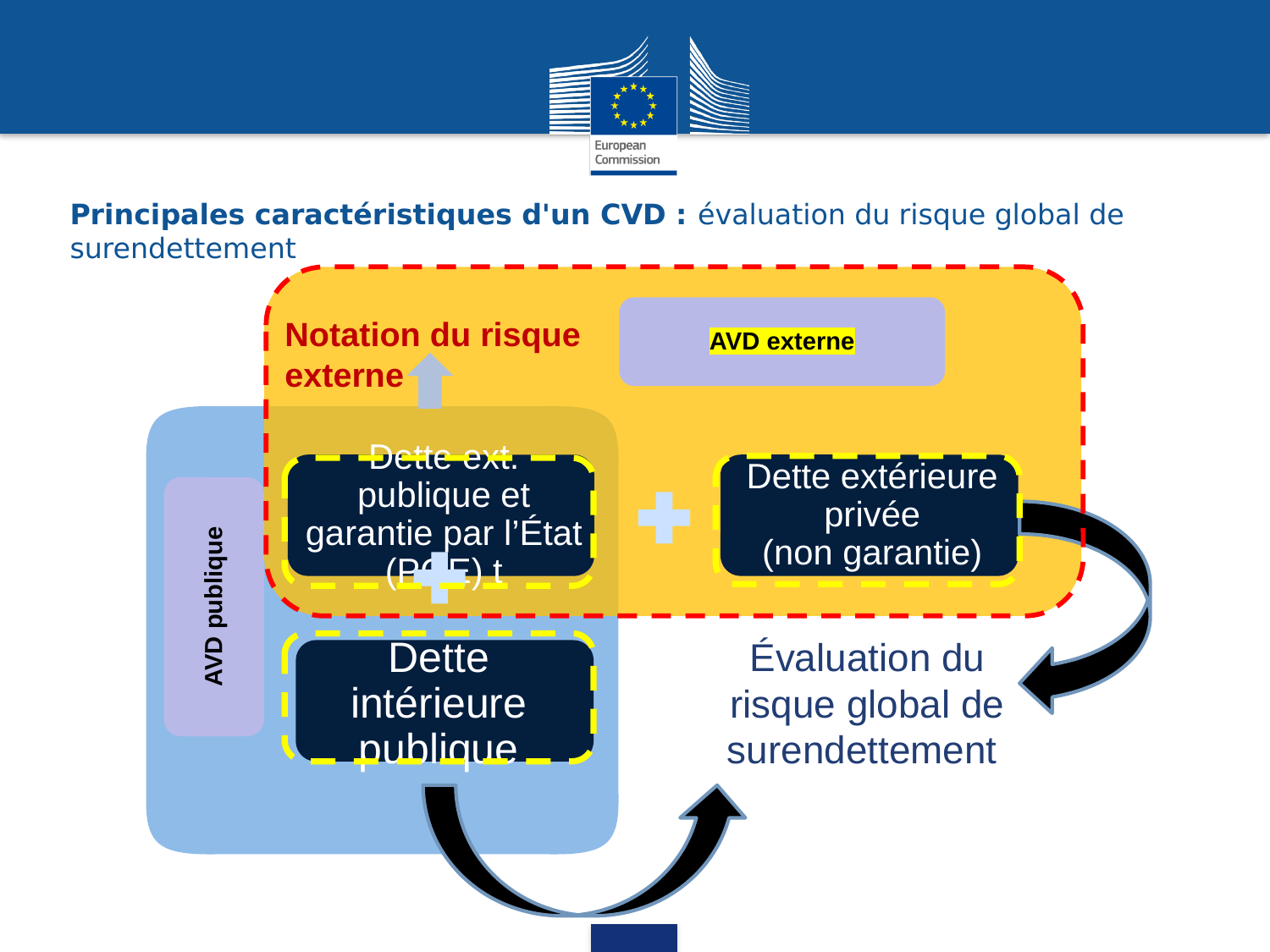

Principales caractéristiques d'un CVD : évaluation du risque global de surendettement

AVD externe
Notation du risque externe

Dette ext. publique et garantie par l’État (PGE) t

Dette extérieure privée
(non garantie)

AVD publique

Évaluation du risque global de surendettement

Dette intérieure publique